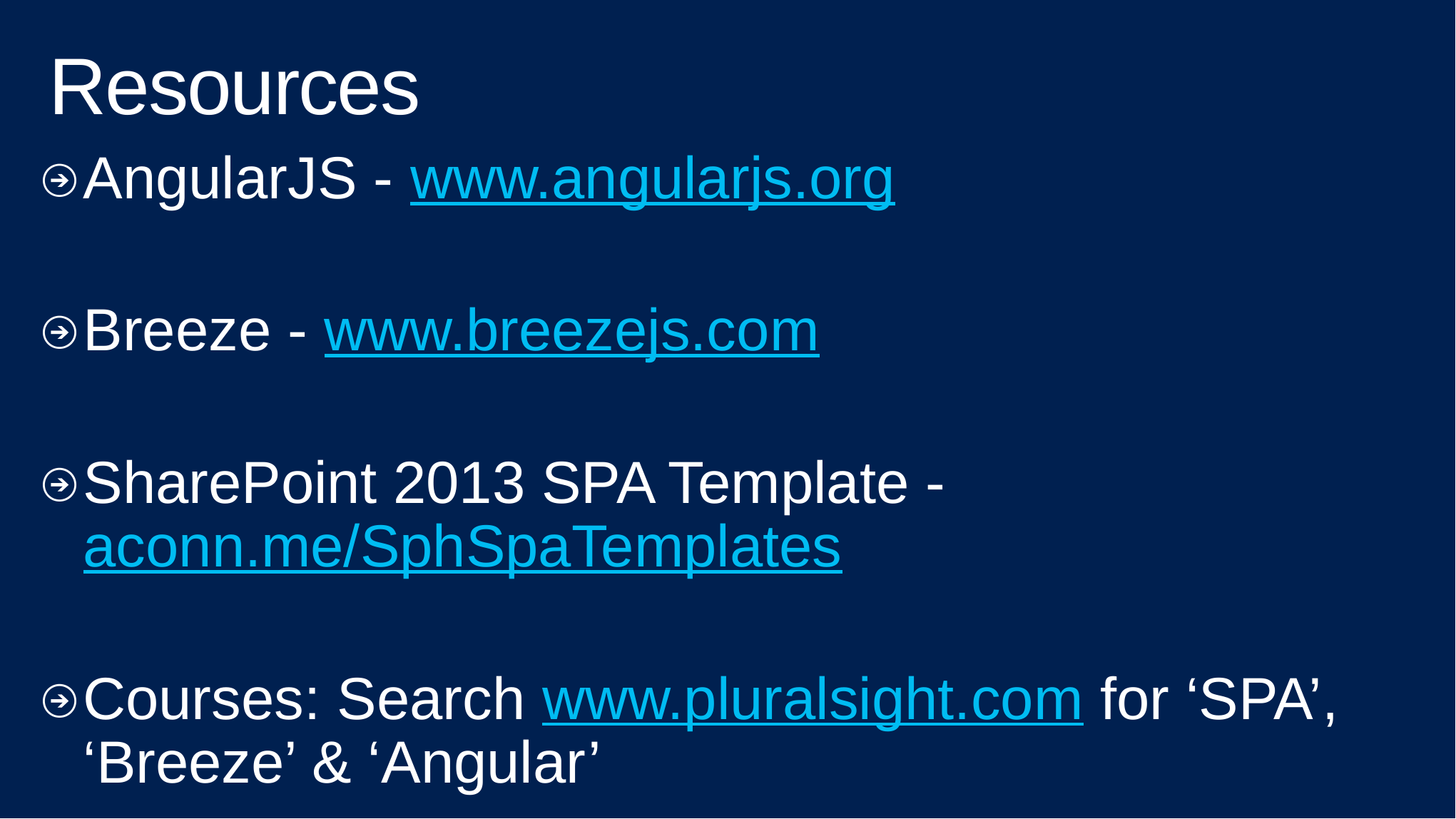

# Resources
AngularJS - www.angularjs.org

Breeze - www.breezejs.com

SharePoint 2013 SPA Template - aconn.me/SphSpaTemplates

Courses: Search www.pluralsight.com for ‘SPA’, ‘Breeze’ & ‘Angular’